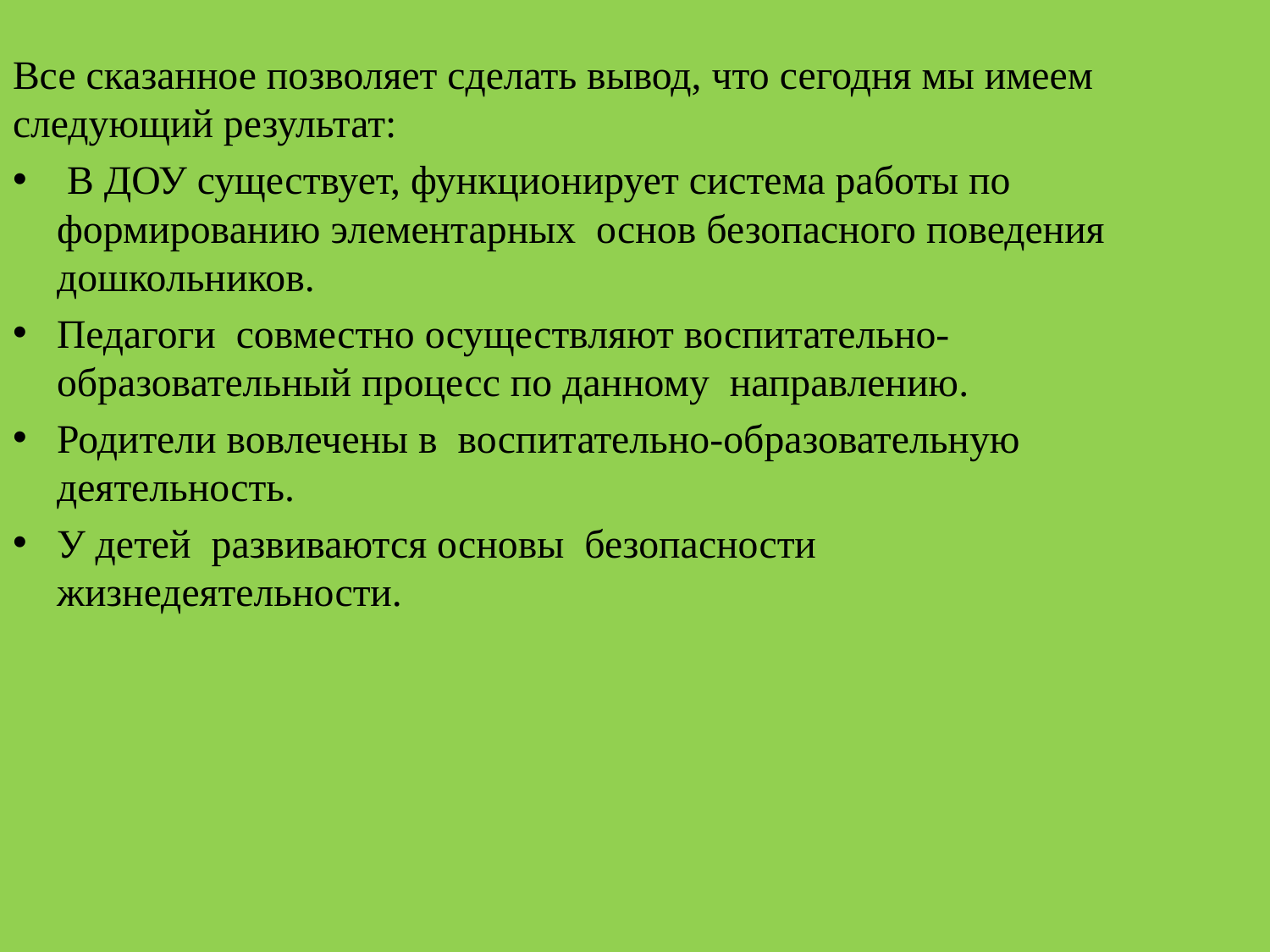

Все сказанное позволяет сделать вывод, что сегодня мы имеем следующий результат:
 В ДОУ существует, функционирует система работы по формированию элементарных  основ безопасного поведения дошкольников.
Педагоги  совместно осуществляют воспитательно-образовательный процесс по данному  направлению.
Родители вовлечены в  воспитательно-образовательную  деятельность.
У детей  развиваются основы  безопасности жизнедеятельности.